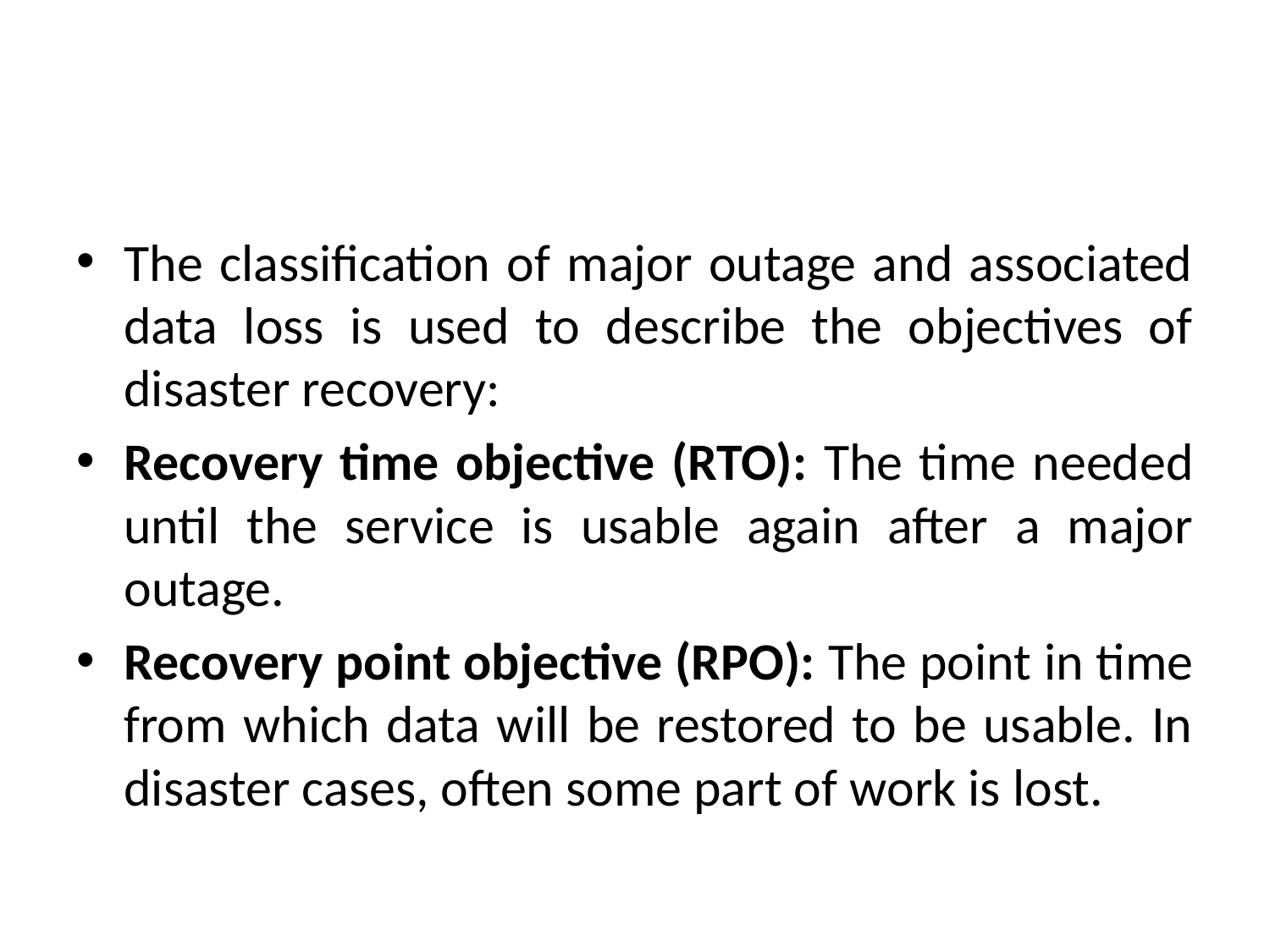

#
The classification of major outage and associated data loss is used to describe the objectives of disaster recovery:
Recovery time objective (RTO): The time needed until the service is usable again after a major outage.
Recovery point objective (RPO): The point in time from which data will be restored to be usable. In disaster cases, often some part of work is lost.